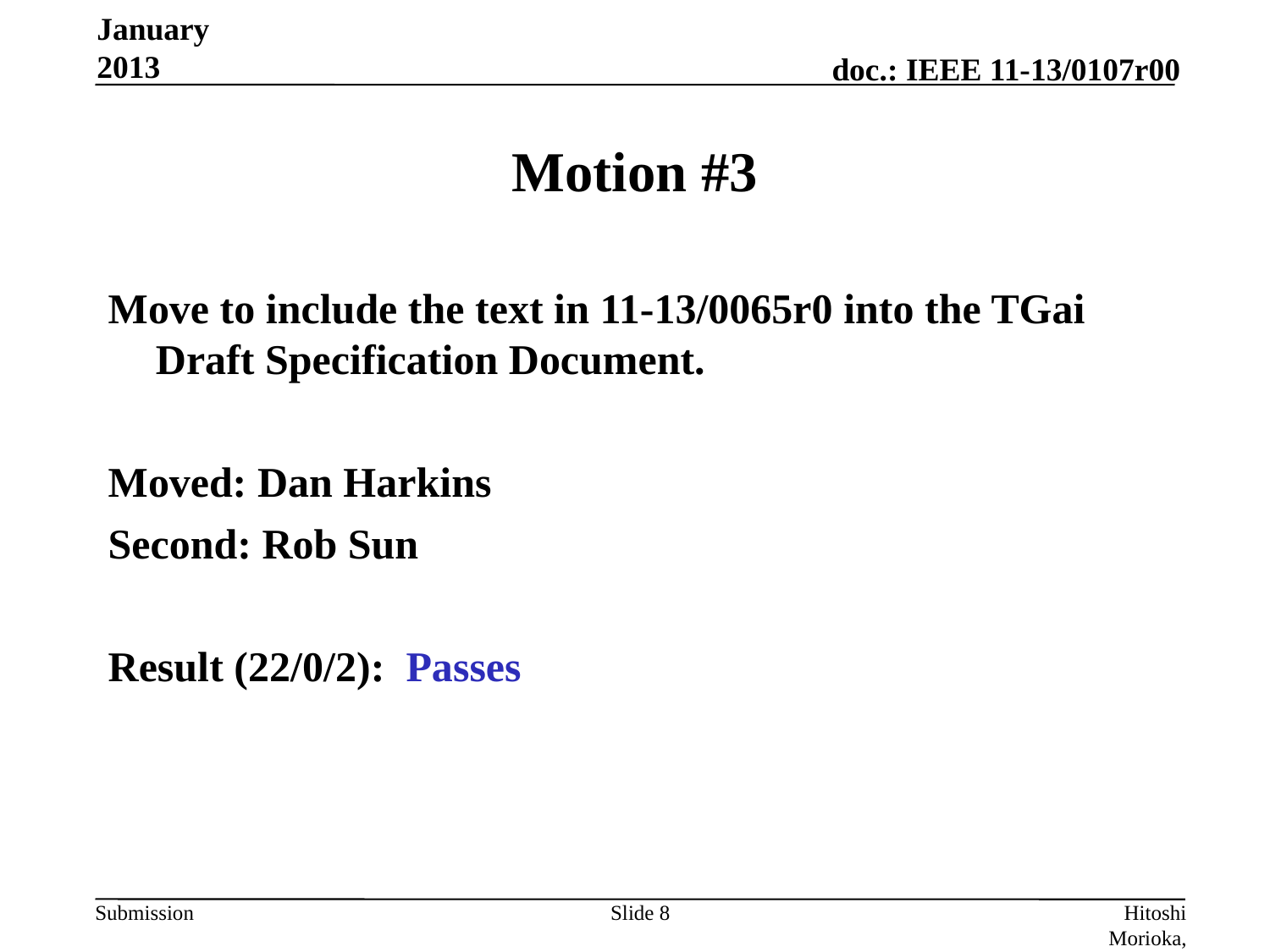

January 2013
# Motion #3
Move to include the text in 11-13/0065r0 into the TGai Draft Specification Document.

Moved: Dan Harkins
Second: Rob Sun

Result (22/0/2):  Passes
Slide 8
Hitoshi Morioka, Allied Telesis R&D Center